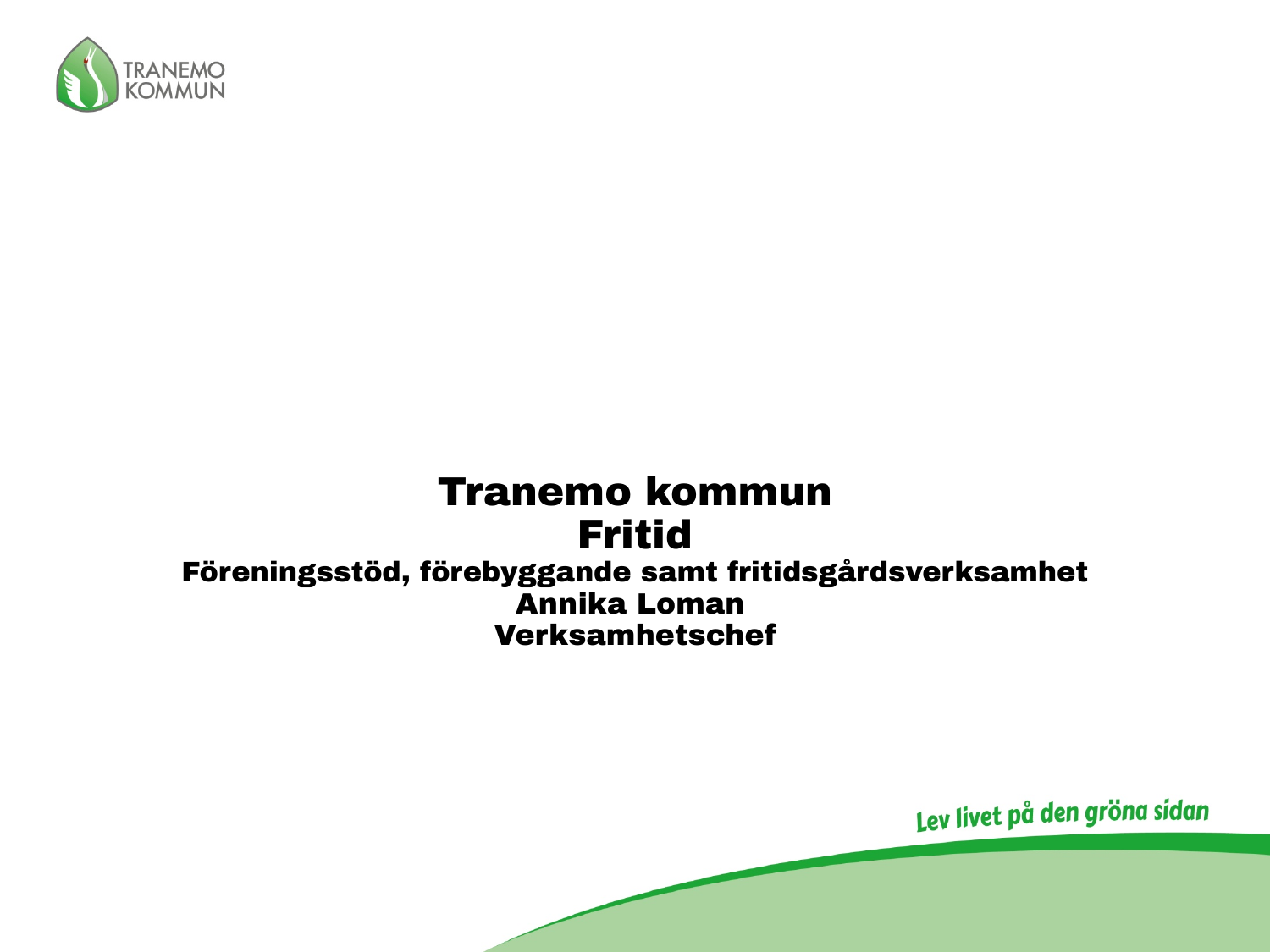

# Tranemo kommun Fritid Föreningsstöd, förebyggande samt fritidsgårdsverksamhet Annika Loman Verksamhetschef